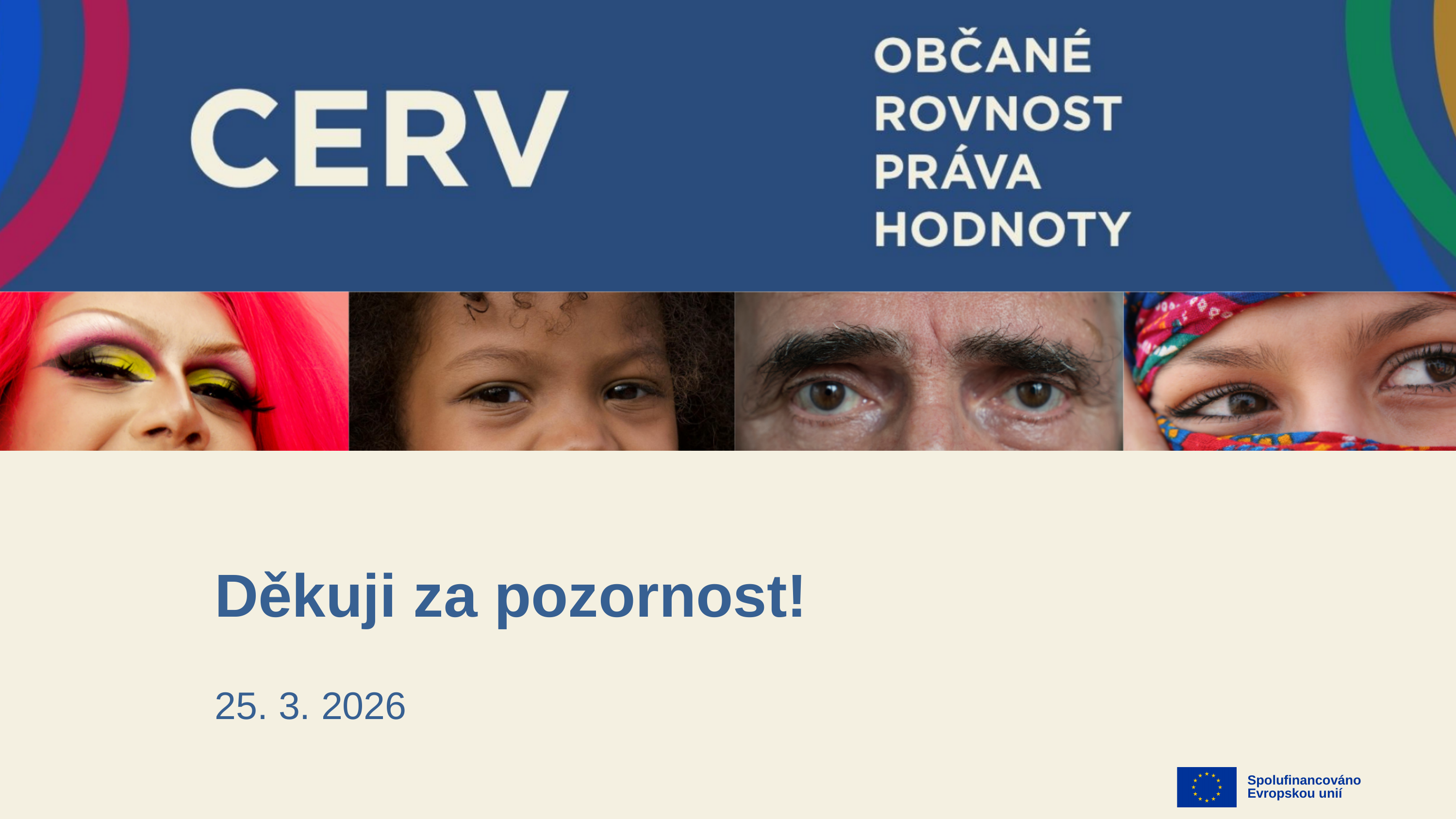

Děkuji za pozornost!

25. 3. 2026

Spolufinancováno
Evropskou unií